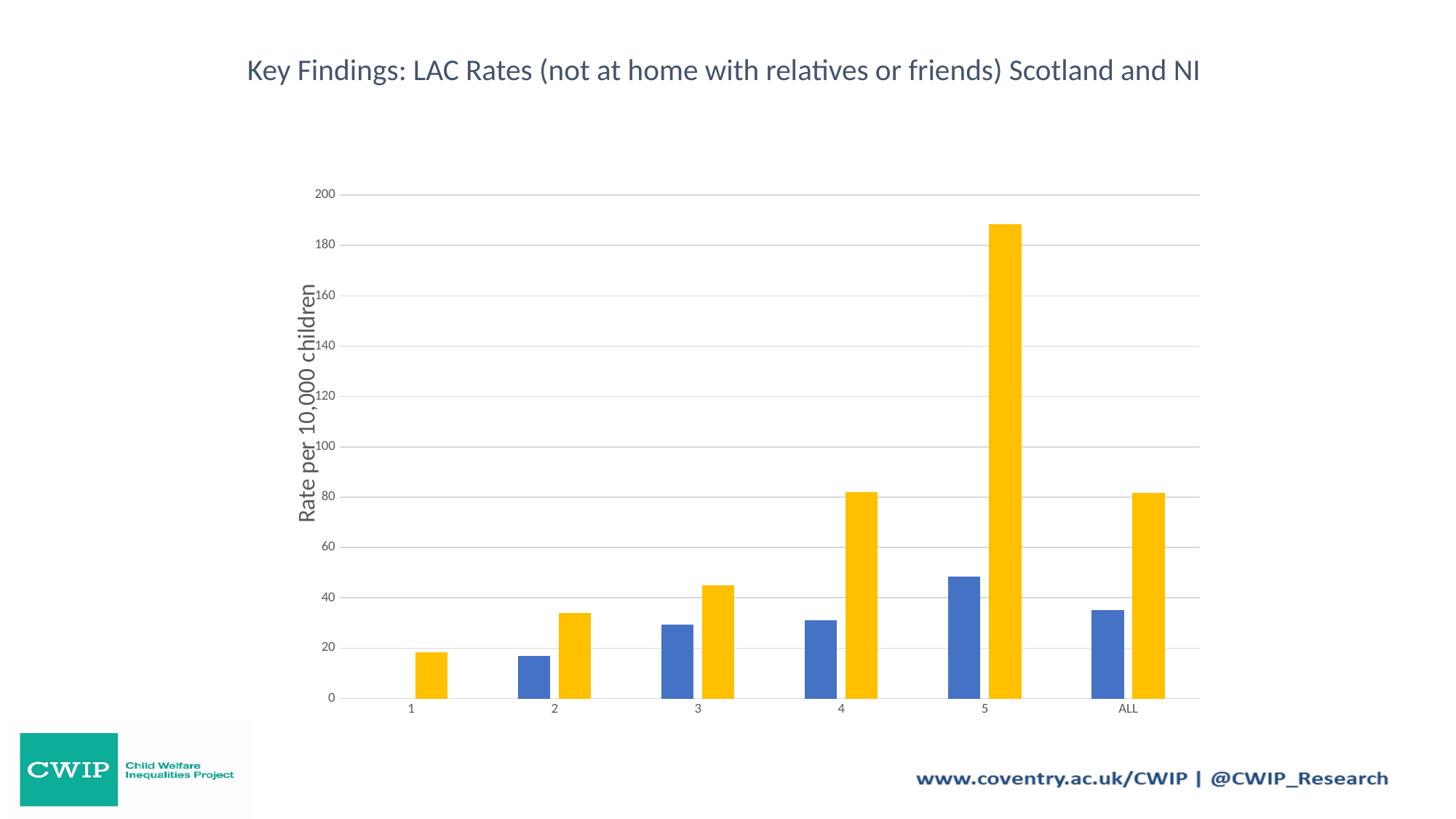

# Key Findings: LAC Rates (not at home with relatives or friends) Scotland and NI

### Chart

| Category | NI | Scotland |
|---|---|---|
| 1 | None | 18.45545845735965 |
| 2 | 16.89432094828404 | 33.95264071845078 |
| 3 | 29.497425809015 | 45.0294759671332 |
| 4 | 31.16407028769593 | 81.8712092322143 |
| 5 | 48.46780186494009 | 188.3587443183814 |
| ALL | 35.28838469292746 | 81.77553623160654 |